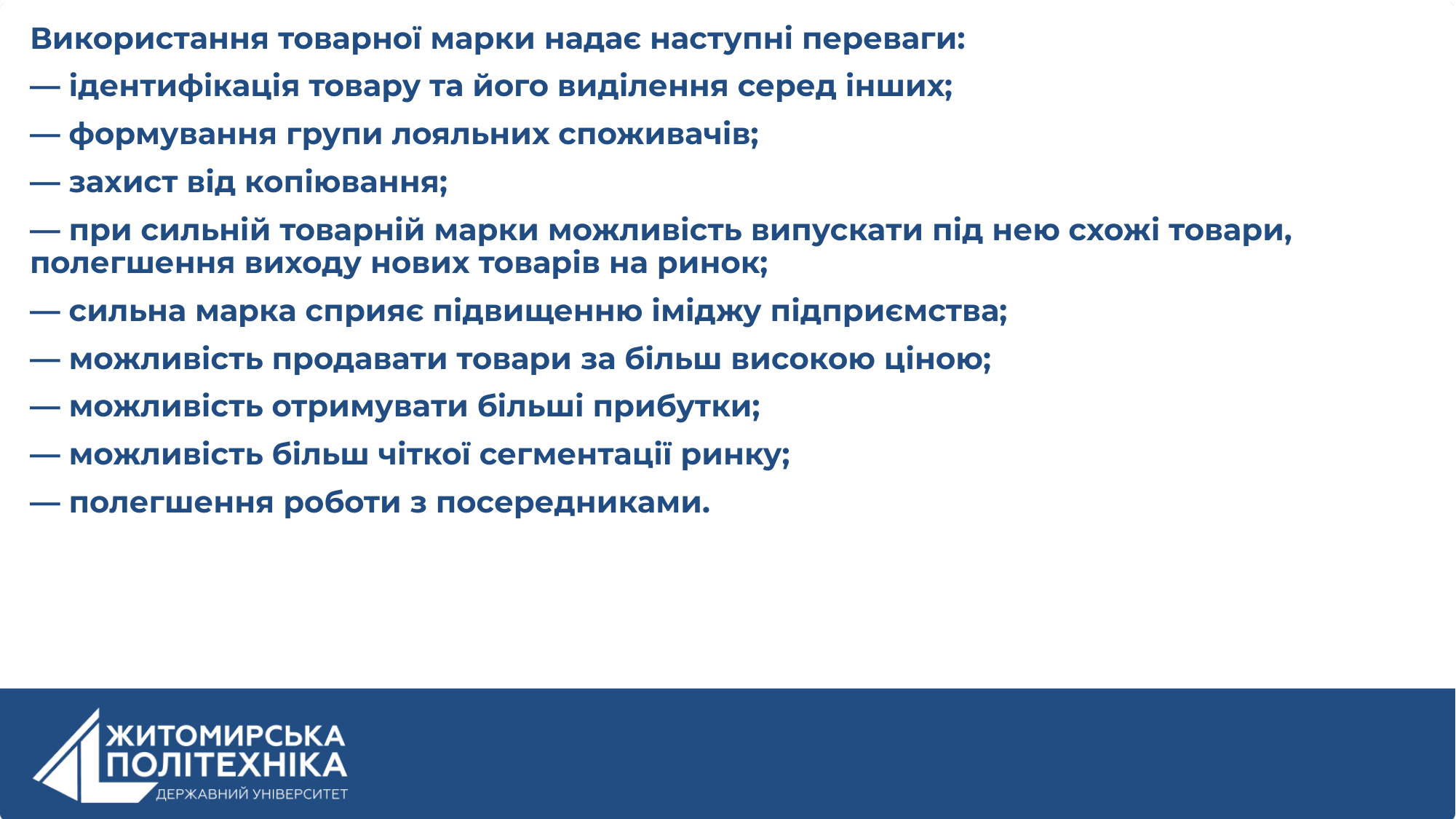

Використання товарної марки надає наступні переваги:
— ідентифікація товару та його виділення серед інших;
— формування групи лояльних споживачів;
— захист від копіювання;
— при сильній товарній марки можливість випускати під нею схожі товари, полегшення виходу нових товарів на ринок;
— сильна марка сприяє підвищенню іміджу підприємства;
— можливість продавати товари за більш високою ціною;
— можливість отримувати більші прибутки;
— можливість більш чіткої сегментації ринку;
— полегшення роботи з посередниками.